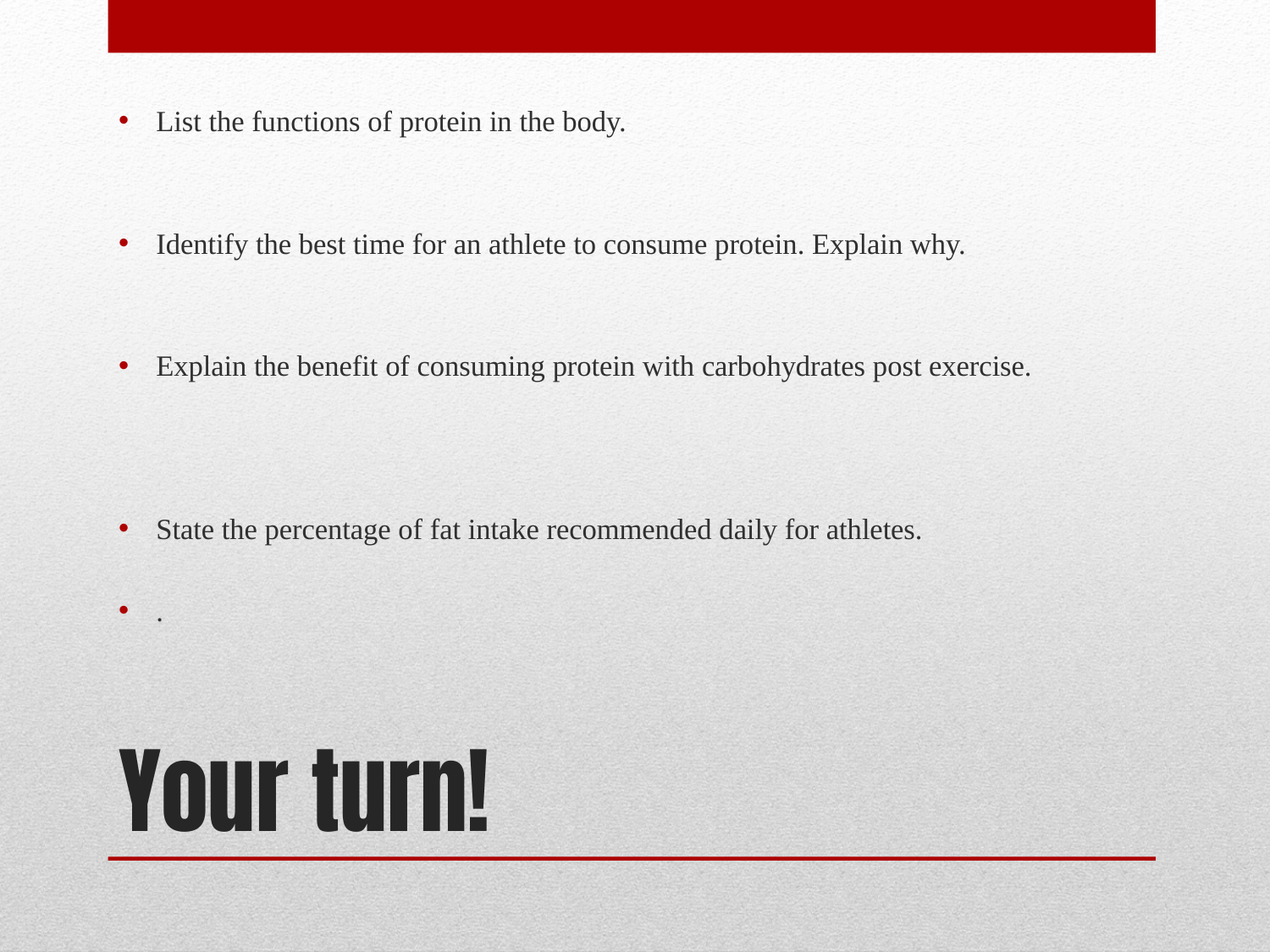

List the functions of protein in the body.

Identify the best time for an athlete to consume protein. Explain why.

Explain the benefit of consuming protein with carbohydrates post exercise.

State the percentage of fat intake recommended daily for athletes.

.
# Your turn!